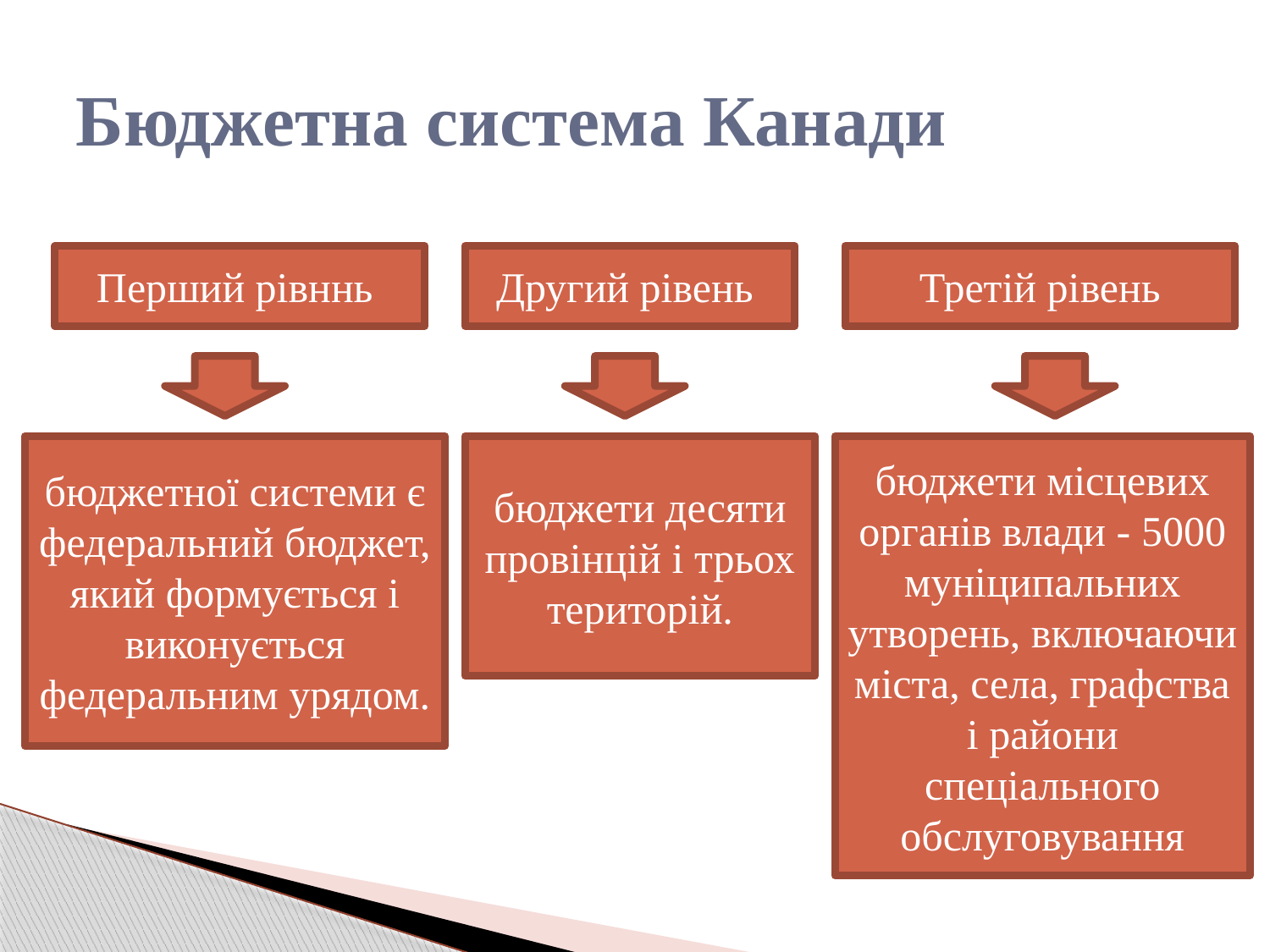

# Бюджетна система Канади
Перший рівннь
Другий рівень
Третій рівень

бюджетної системи є федеральний бюджет, який формується і виконується федеральним урядом.
бюджети десяти провінцій і трьох територій.
бюджети місцевих органів влади - 5000 муніципальних утворень, включаючи міста, села, графства і райони спеціального обслуговування